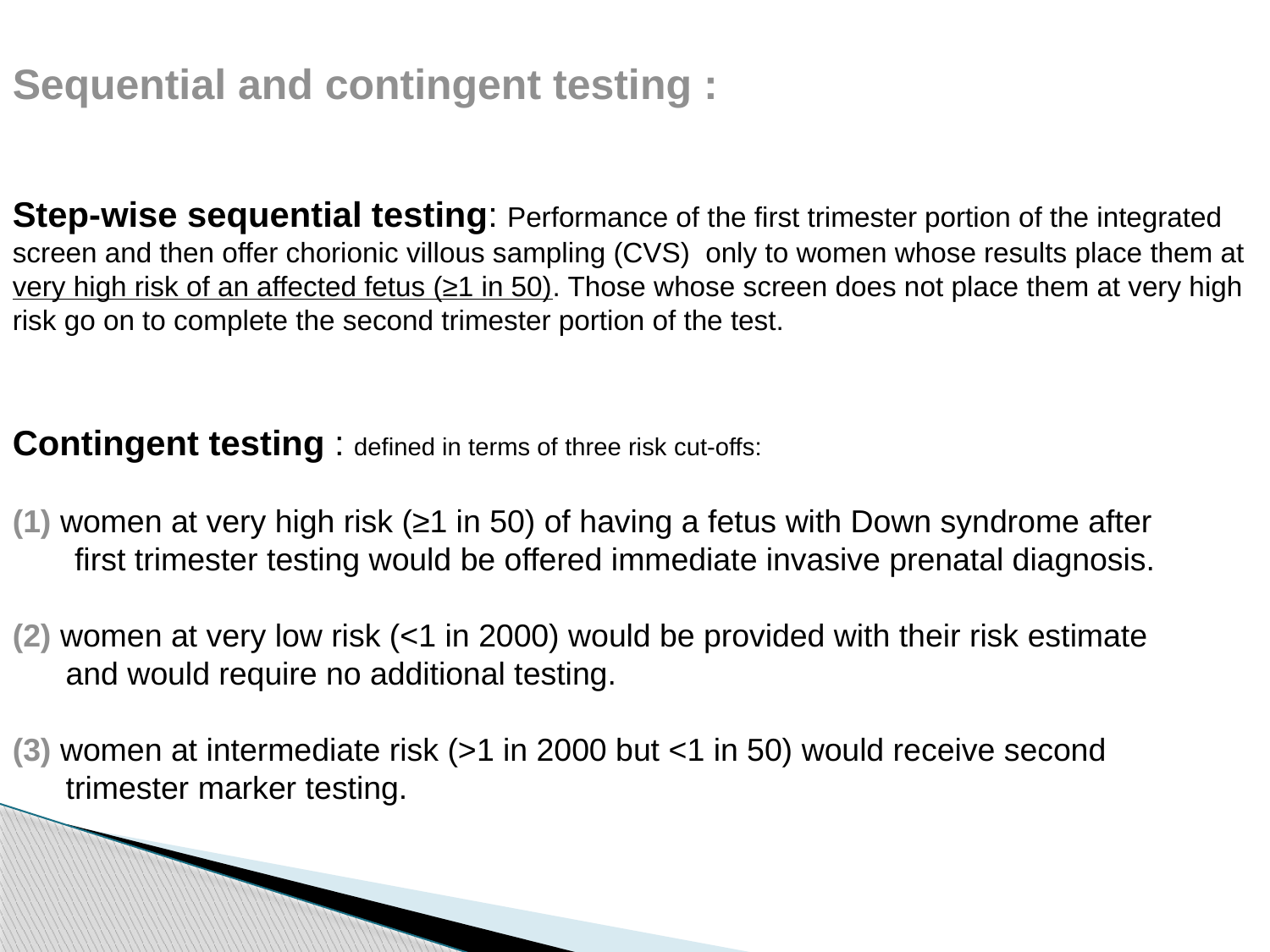

Sequential and contingent testing :

Step-wise sequential testing: Performance of the first trimester portion of the integrated screen and then offer chorionic villous sampling (CVS)  only to women whose results place them at very high risk of an affected fetus (≥1 in 50). Those whose screen does not place them at very high risk go on to complete the second trimester portion of the test.

Contingent testing : defined in terms of three risk cut-offs:

(1) women at very high risk (≥1 in 50) of having a fetus with Down syndrome after
       first trimester testing would be offered immediate invasive prenatal diagnosis.

(2) women at very low risk (<1 in 2000) would be provided with their risk estimate
      and would require no additional testing.

(3) women at intermediate risk (>1 in 2000 but <1 in 50) would receive second
      trimester marker testing.